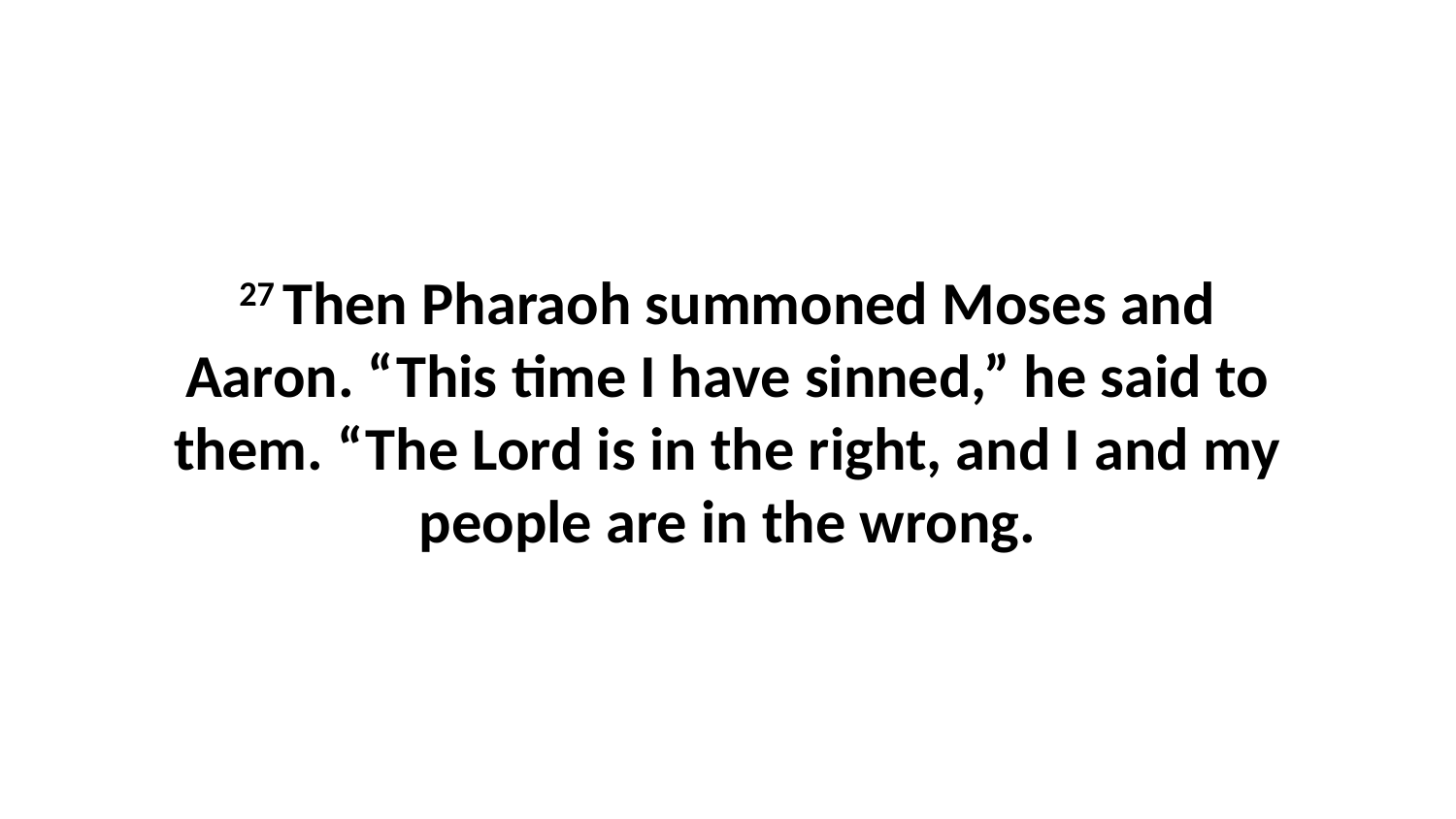

27 Then Pharaoh summoned Moses and Aaron. “This time I have sinned,” he said to them. “The Lord is in the right, and I and my people are in the wrong.